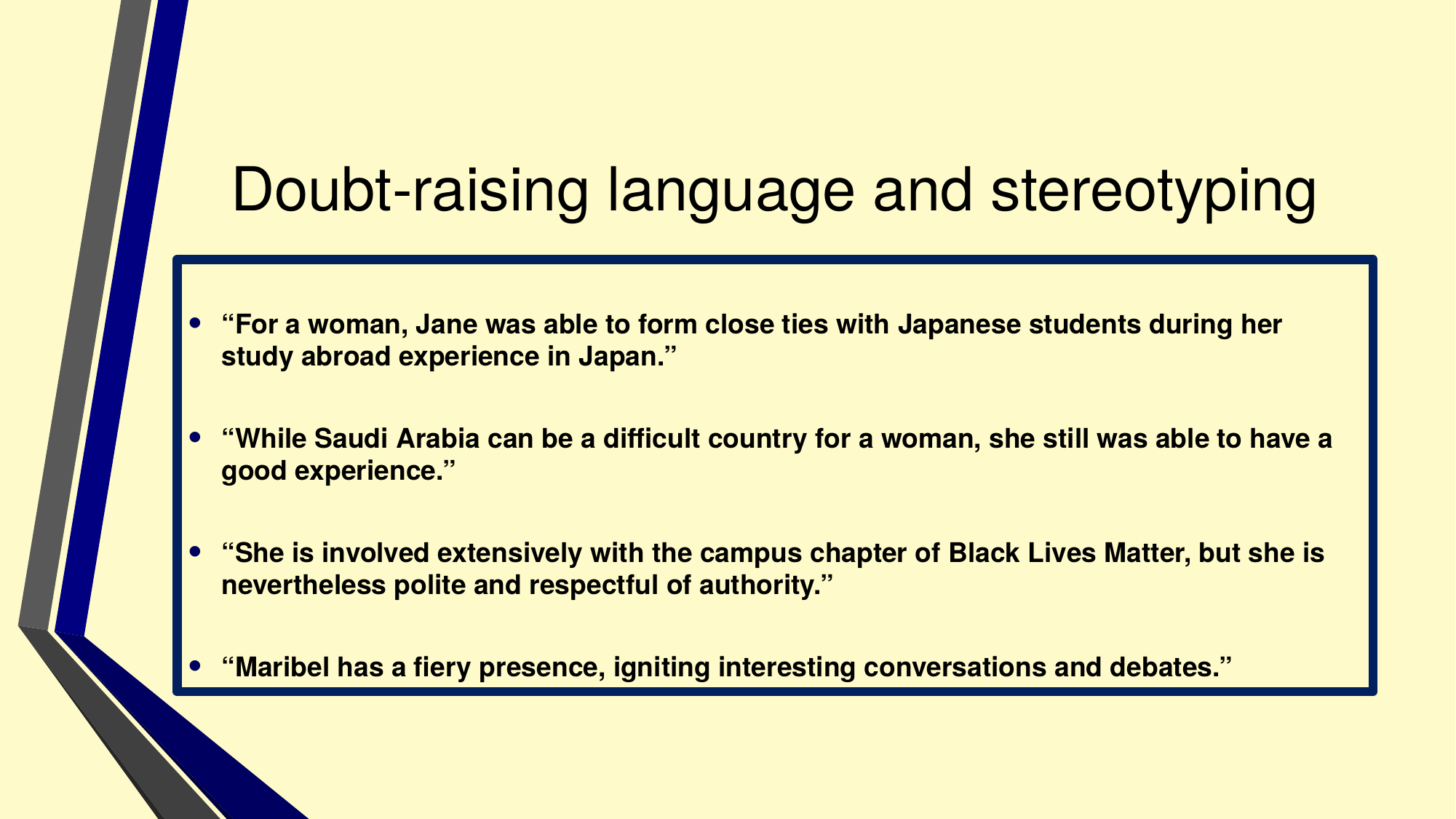

# Doubt-raising language and stereotyping

“For a woman, Jane was able to form close ties with Japanese students during her study abroad experience in Japan.”

“While Saudi Arabia can be a difficult country for a woman, she still was able to have a good experience.”

“She is involved extensively with the campus chapter of Black Lives Matter, but she is nevertheless polite and respectful of authority.”

“Maribel has a fiery presence, igniting interesting conversations and debates.”